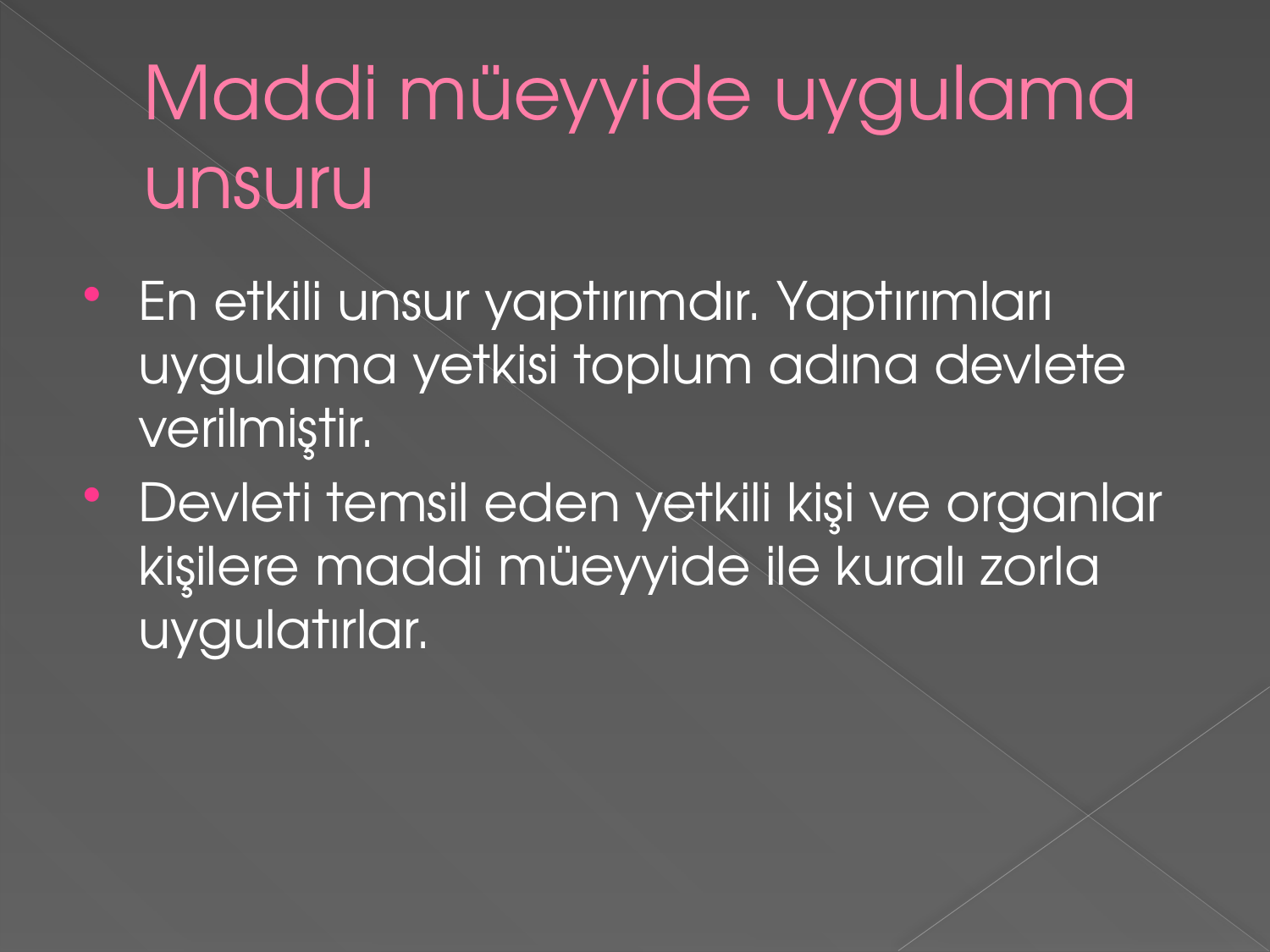

# Maddi müeyyide uygulama unsuru
En etkili unsur yaptırımdır. Yaptırımları uygulama yetkisi toplum adına devlete verilmiştir.
Devleti temsil eden yetkili kişi ve organlar kişilere maddi müeyyide ile kuralı zorla uygulatırlar.